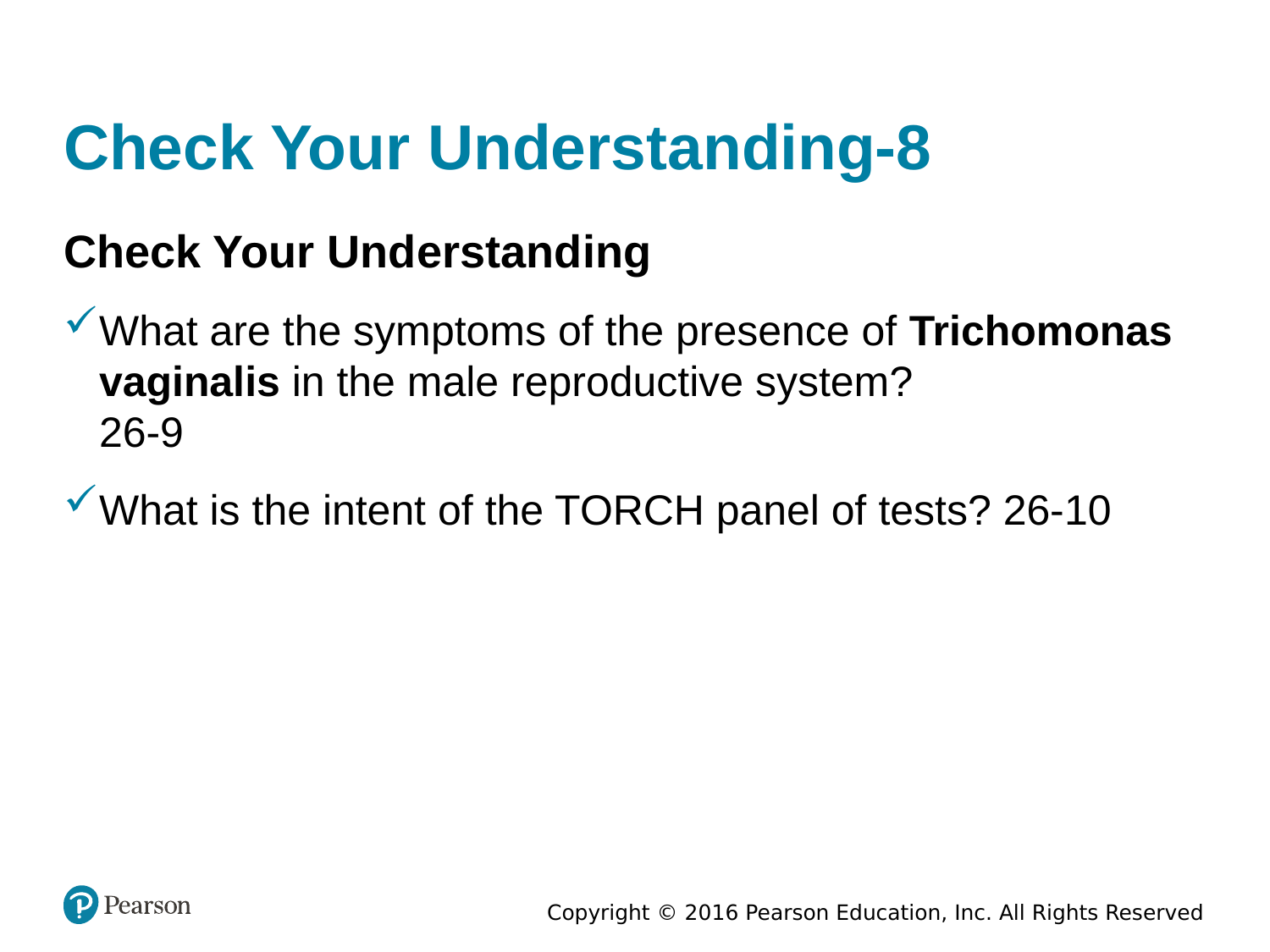

# Check Your Understanding-8
Check Your Understanding
What are the symptoms of the presence of Trichomonas vaginalis in the male reproductive system?
26-9
What is the intent of the TORCH panel of tests? 26-10